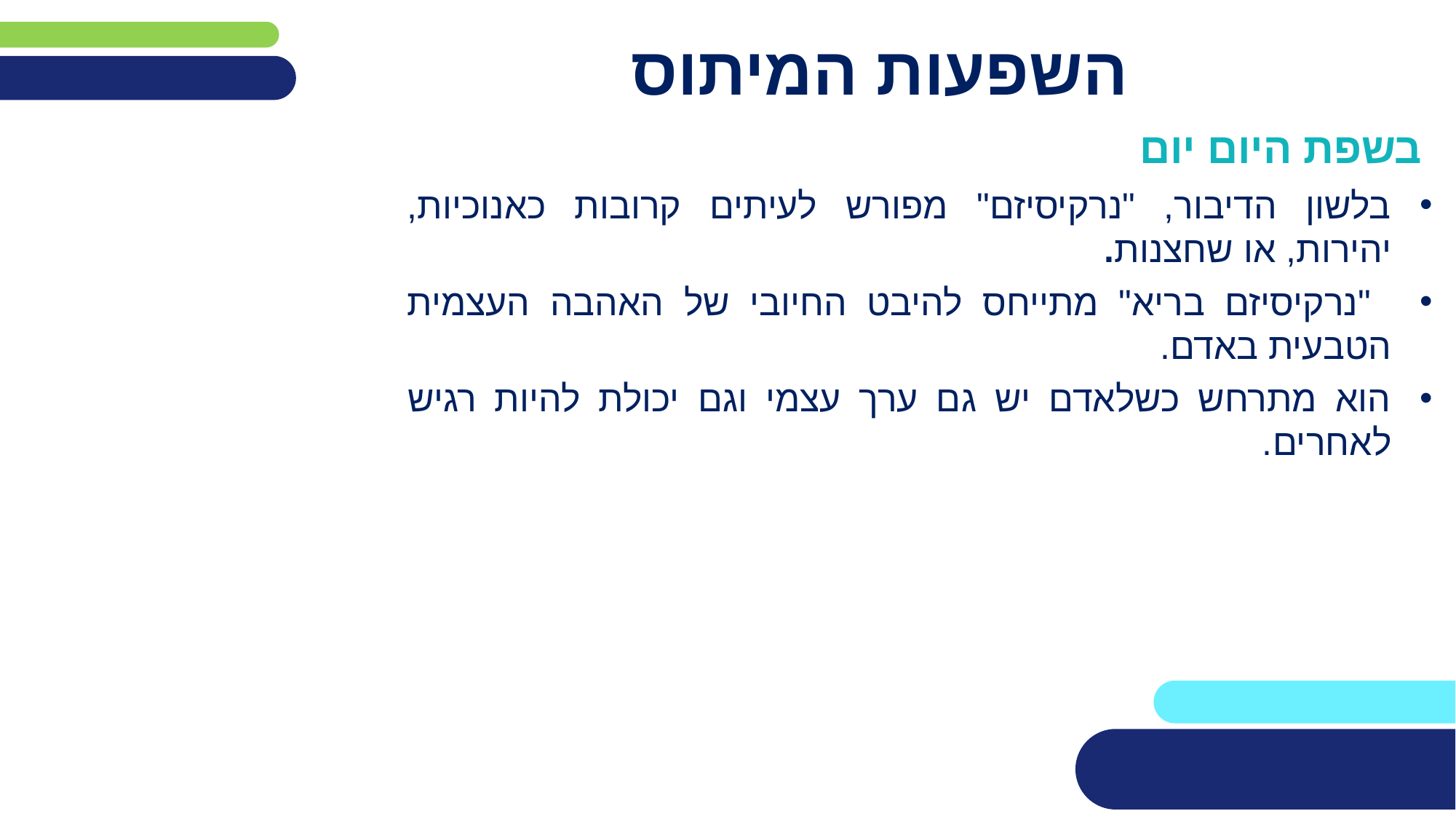

# השפעות המיתוס
בשפת היום יום
בלשון הדיבור, "נרקיסיזם" מפורש לעיתים קרובות כאנוכיות, יהירות, או שחצנות.
 "נרקיסיזם בריא" מתייחס להיבט החיובי של האהבה העצמית הטבעית באדם.
הוא מתרחש כשלאדם יש גם ערך עצמי וגם יכולת להיות רגיש לאחרים.